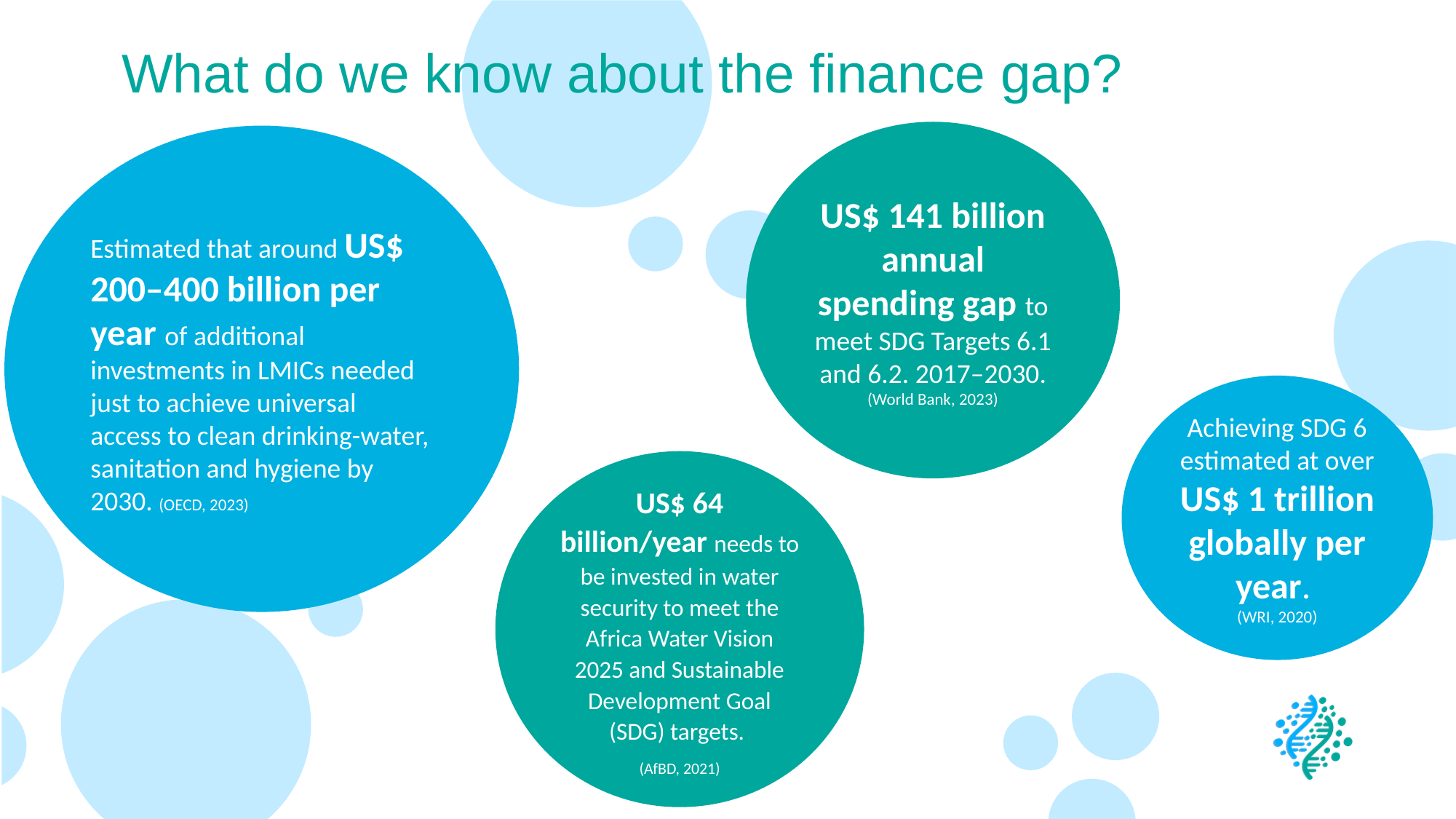

What do we know about the finance gap?
US$ 141 billion annual spending gap to meet SDG Targets 6.1 and 6.2. 2017–2030. (World Bank, 2023)
Estimated that around US$ 200–400 billion per year of additional investments in LMICs needed just to achieve universal access to clean drinking-water, sanitation and hygiene by 2030. (OECD, 2023)
Achieving SDG 6 estimated at over US$ 1 trillion globally per year.
(WRI, 2020)
US$ 64 billion/year needs to be invested in water security to meet the Africa Water Vision 2025 and Sustainable Development Goal (SDG) targets.
(AfBD, 2021)